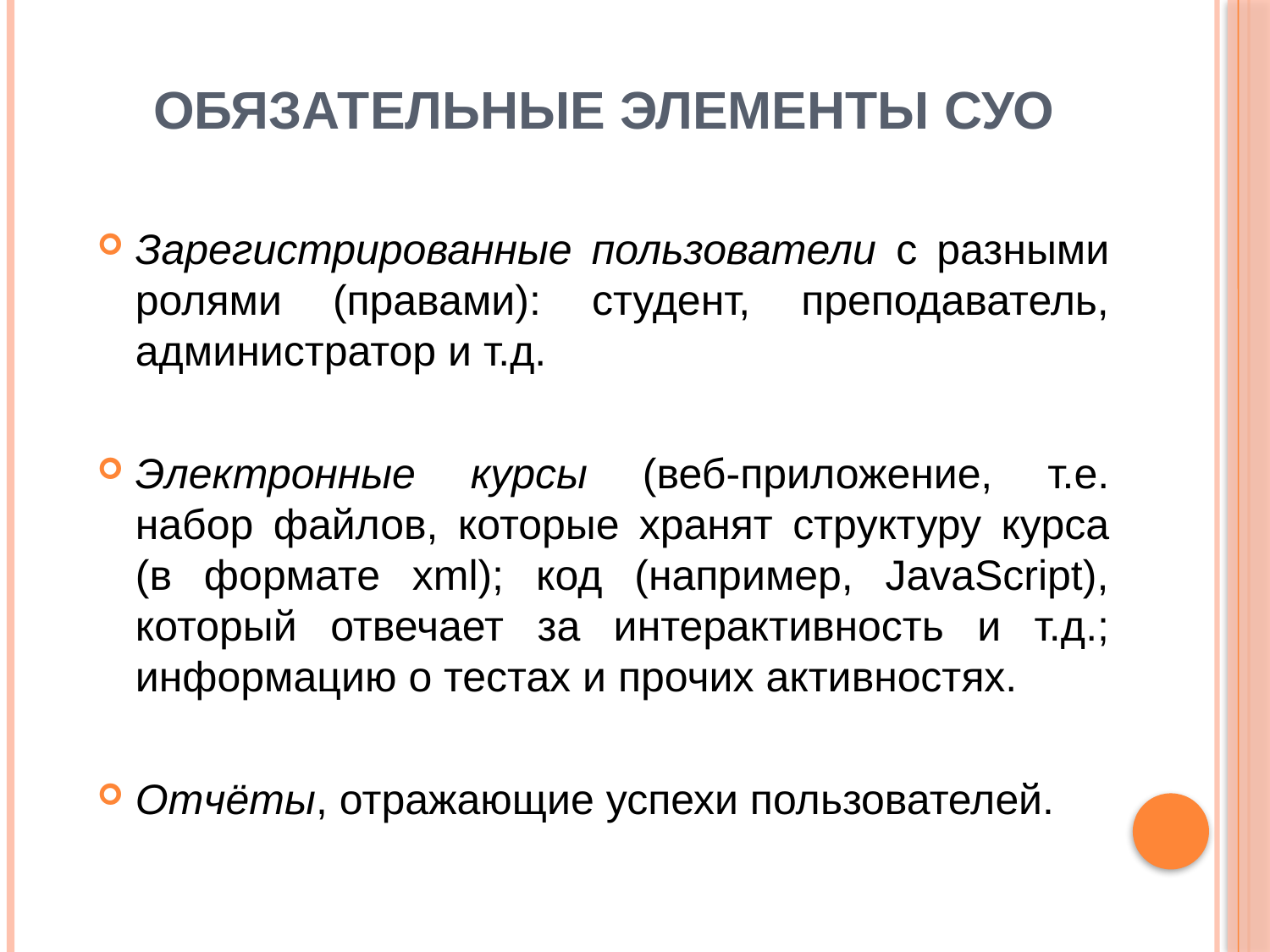

# Обязательные элементы СУО
Зарегистрированные пользователи с разными ролями (правами): студент, преподаватель, администратор и т.д.

Электронные курсы (веб-приложение, т.е. набор файлов, которые хранят структуру курса (в формате xml); код (например, JavaScript), который отвечает за интерактивность и т.д.; информацию о тестах и прочих активностях.

Отчёты, отражающие успехи пользователей.